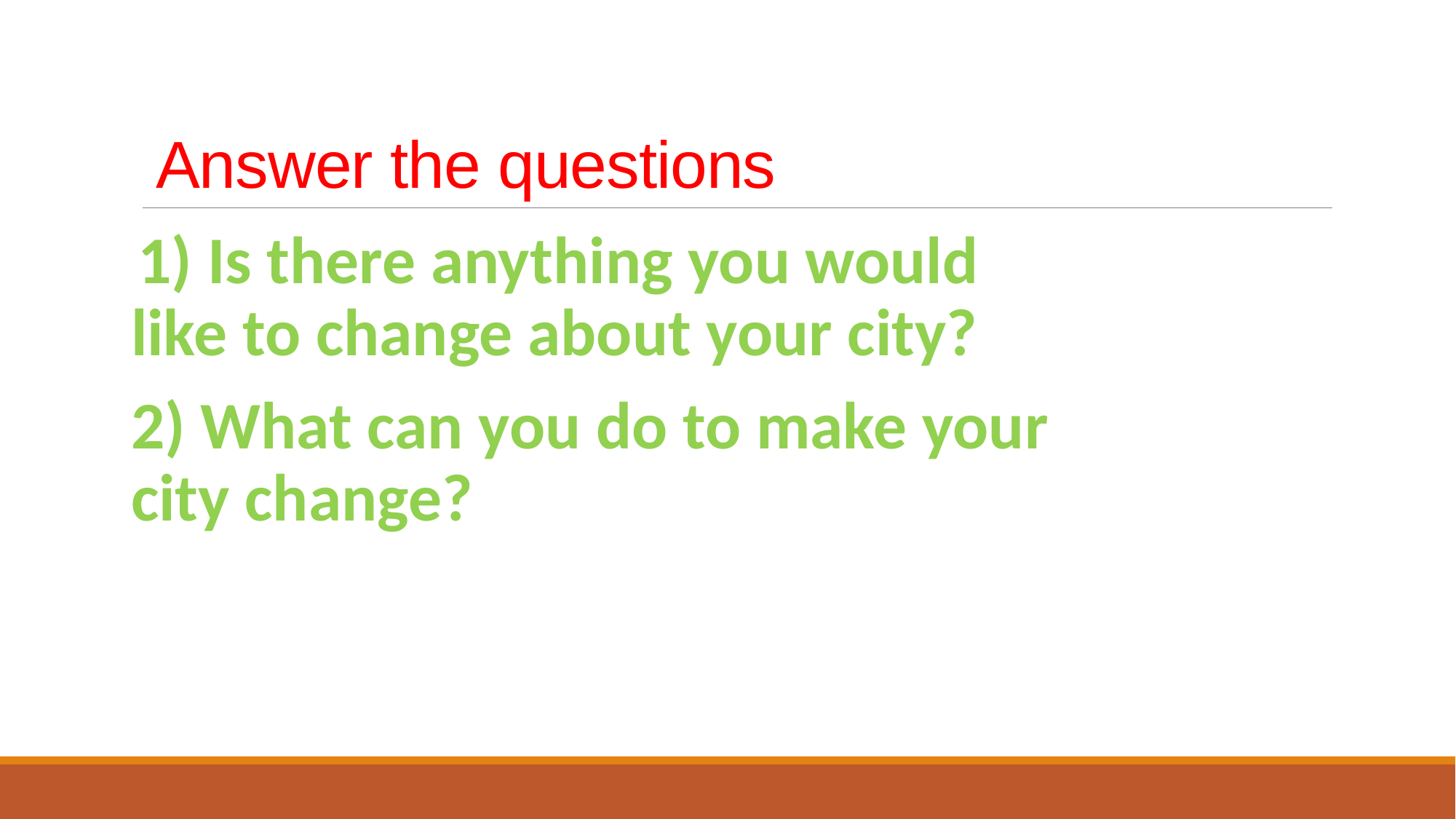

# Answer the questions
 1) Is there anything you would like to change about your city?
2) What can you do to make your city change?